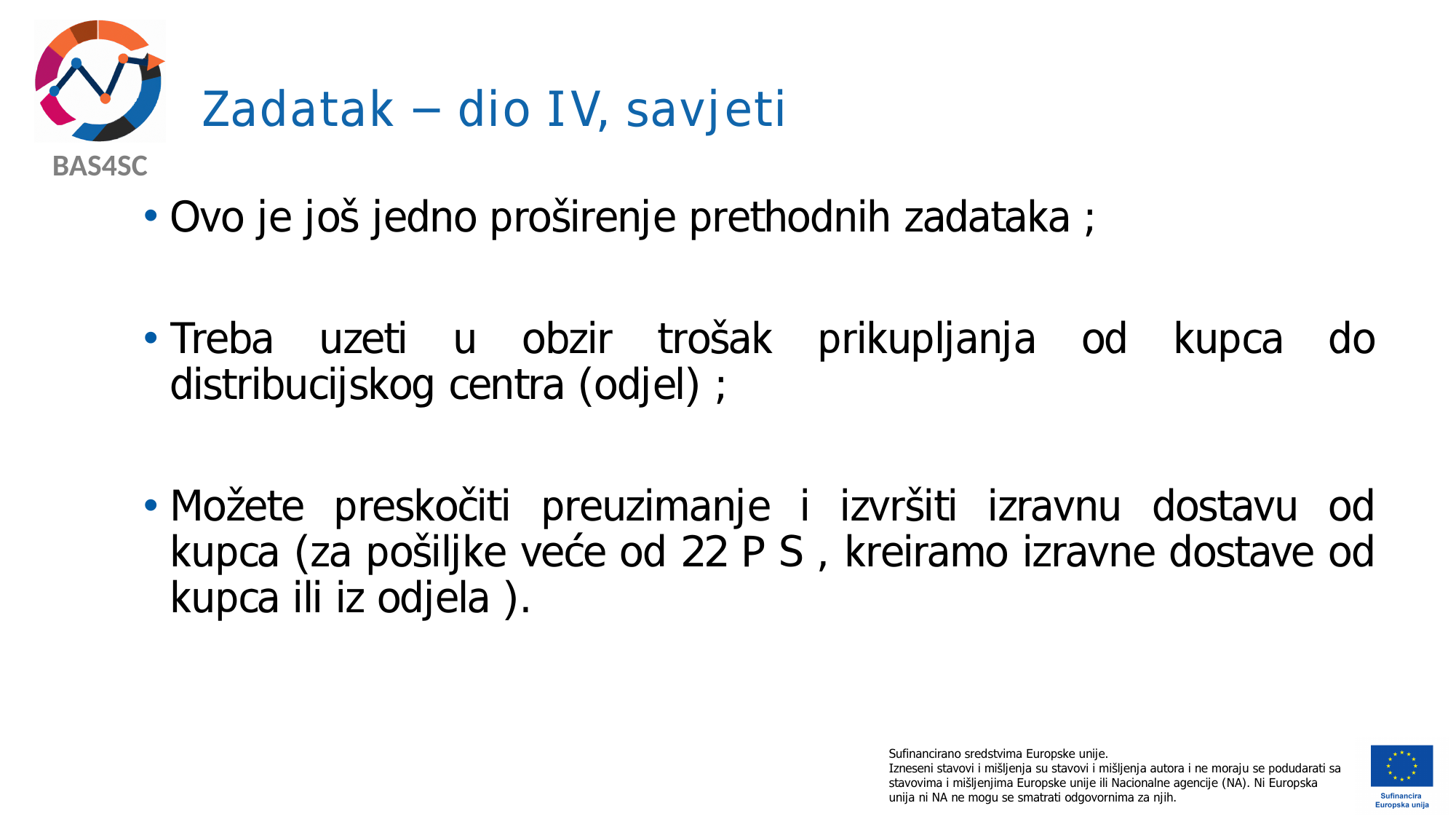

# Zadatak – dio IV, savjeti
Ovo je još jedno proširenje prethodnih zadataka ;

Treba uzeti u obzir trošak prikupljanja od kupca do distribucijskog centra (odjel) ;

Možete preskočiti preuzimanje i izvršiti izravnu dostavu od kupca (za pošiljke veće od 22 P S , kreiramo izravne dostave od kupca ili iz odjela ).